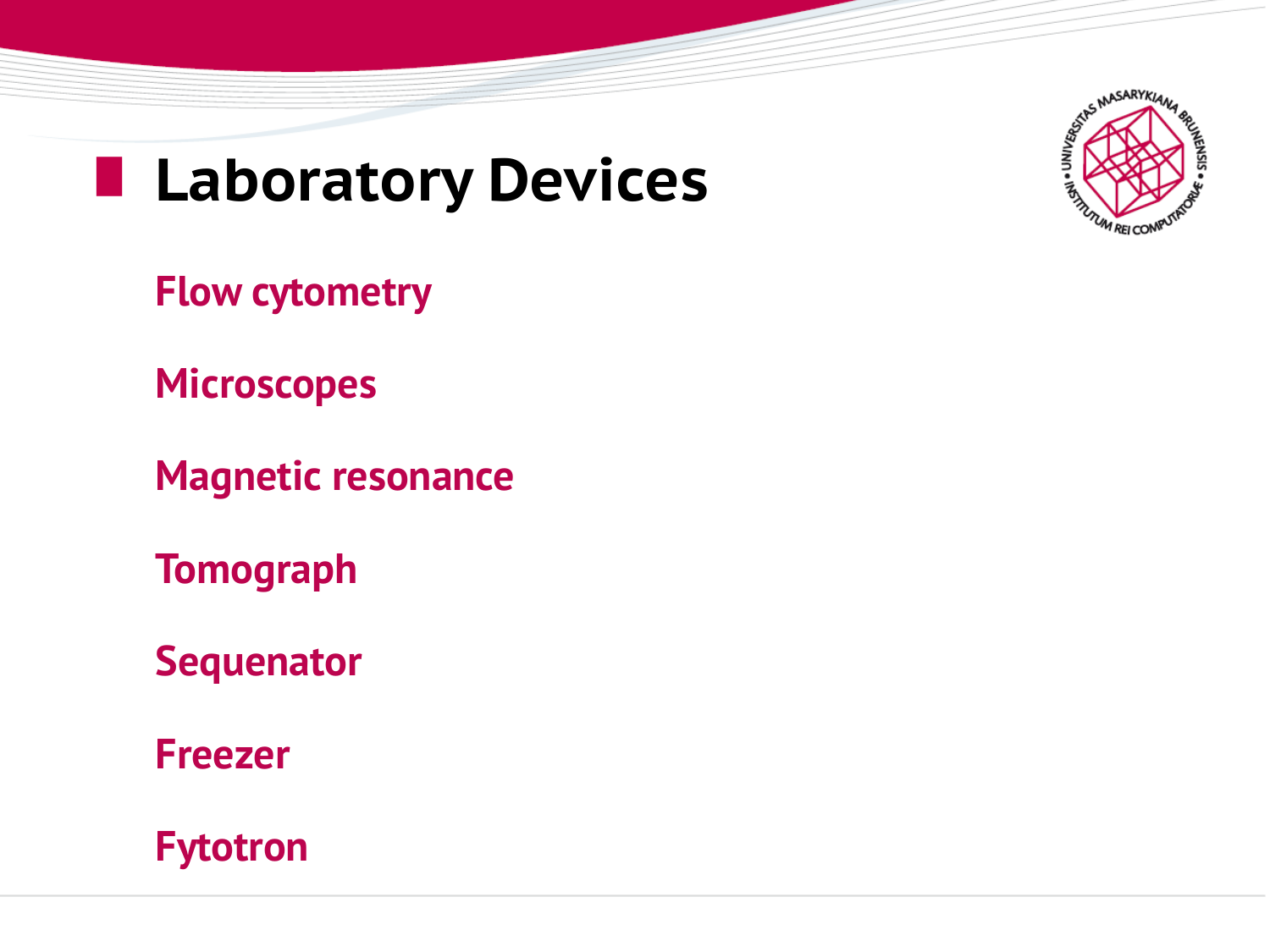

# Laboratory Devices
Flow cytometry
Microscopes
Magnetic resonance
Tomograph
Sequenator
Freezer
Fytotron